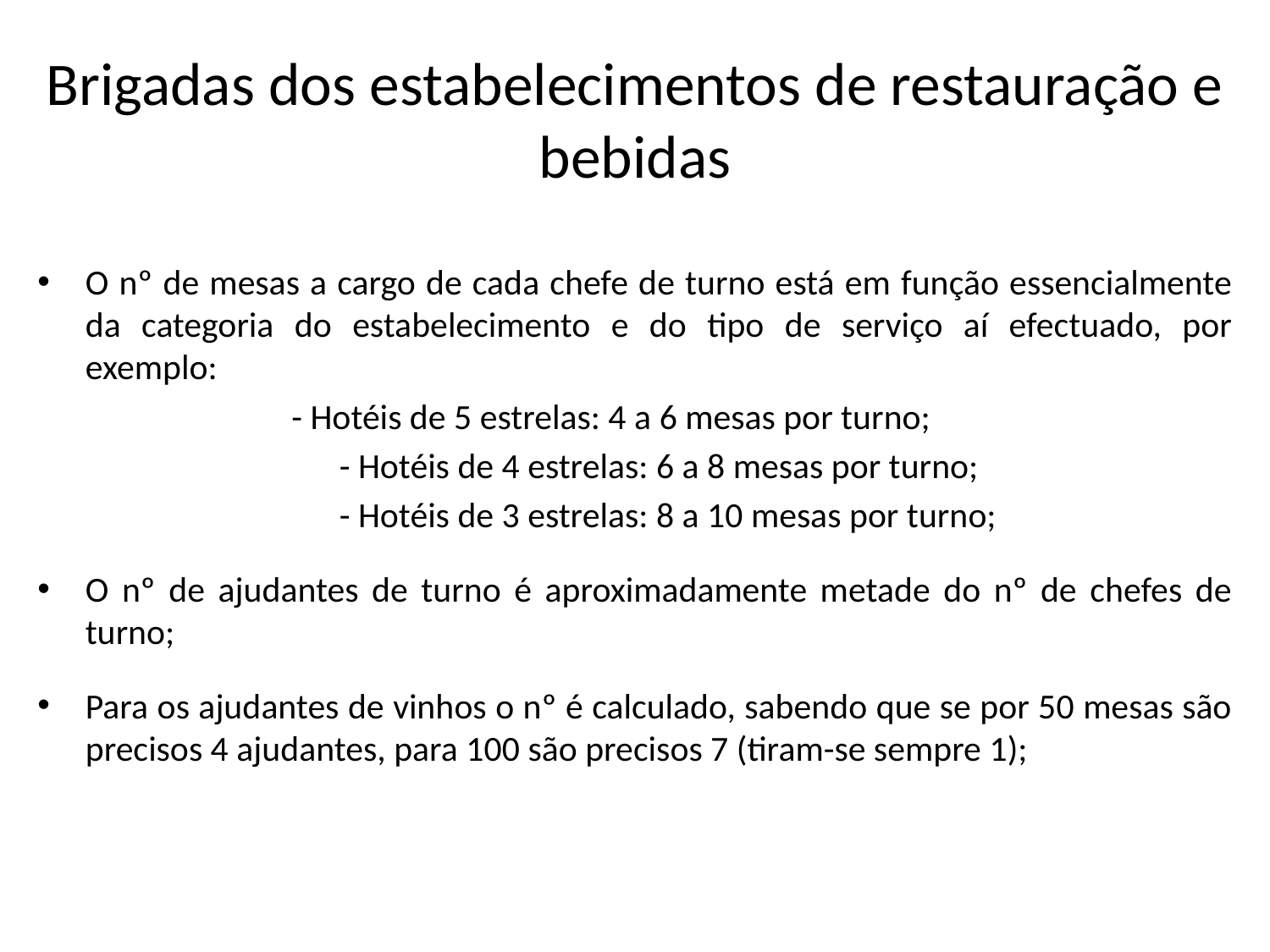

# Brigadas dos estabelecimentos de restauração e bebidas

O nº de mesas a cargo de cada chefe de turno está em função essencialmente da categoria do estabelecimento e do tipo de serviço aí efectuado, por exemplo:
- Hotéis de 5 estrelas: 4 a 6 mesas por turno;
			- Hotéis de 4 estrelas: 6 a 8 mesas por turno;
			- Hotéis de 3 estrelas: 8 a 10 mesas por turno;

O nº de ajudantes de turno é aproximadamente metade do nº de chefes de turno;

Para os ajudantes de vinhos o nº é calculado, sabendo que se por 50 mesas são precisos 4 ajudantes, para 100 são precisos 7 (tiram-se sempre 1);